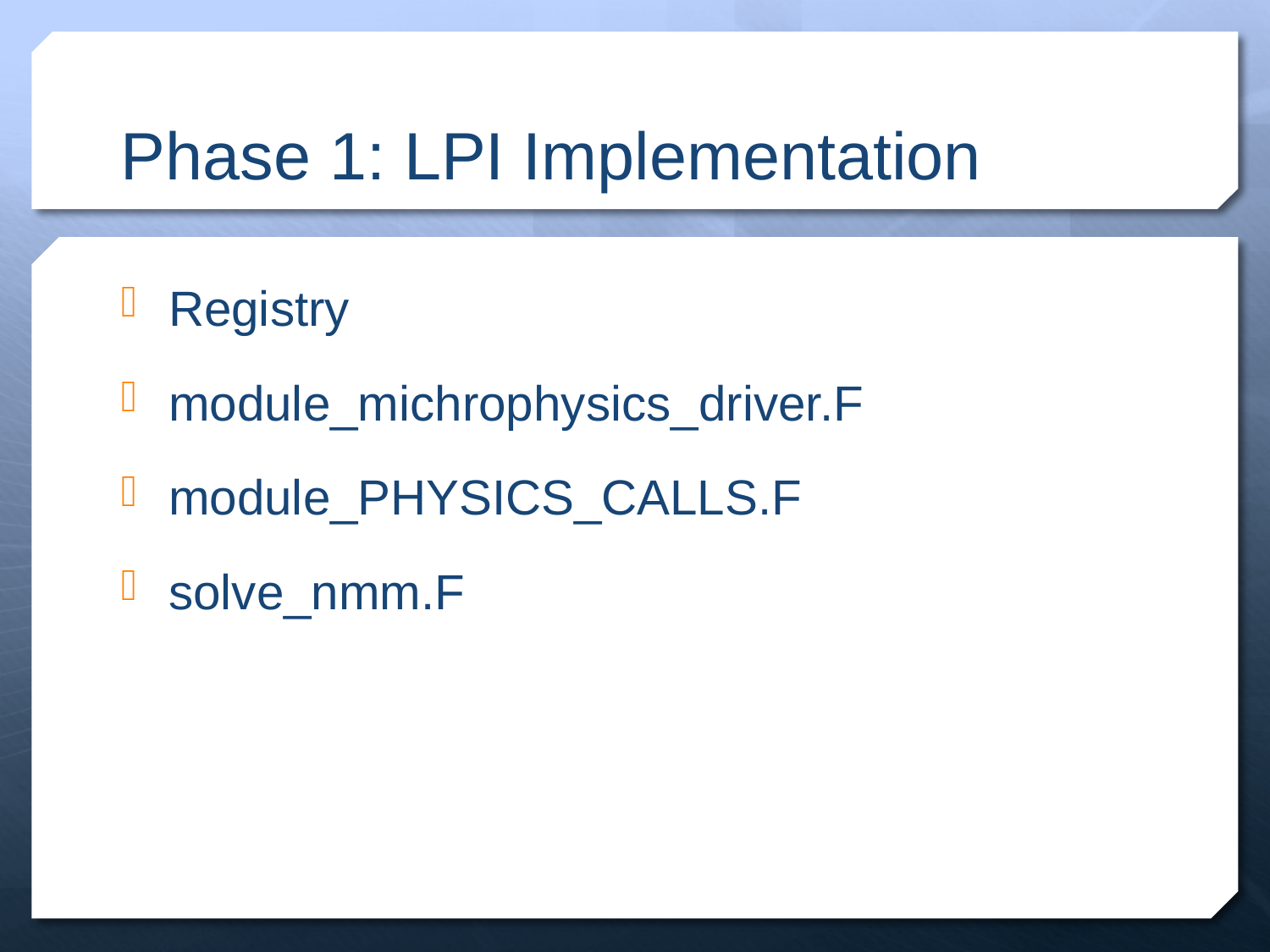

# Phase 1: LPI Implementation
Registry
module_michrophysics_driver.F
module_PHYSICS_CALLS.F
solve_nmm.F